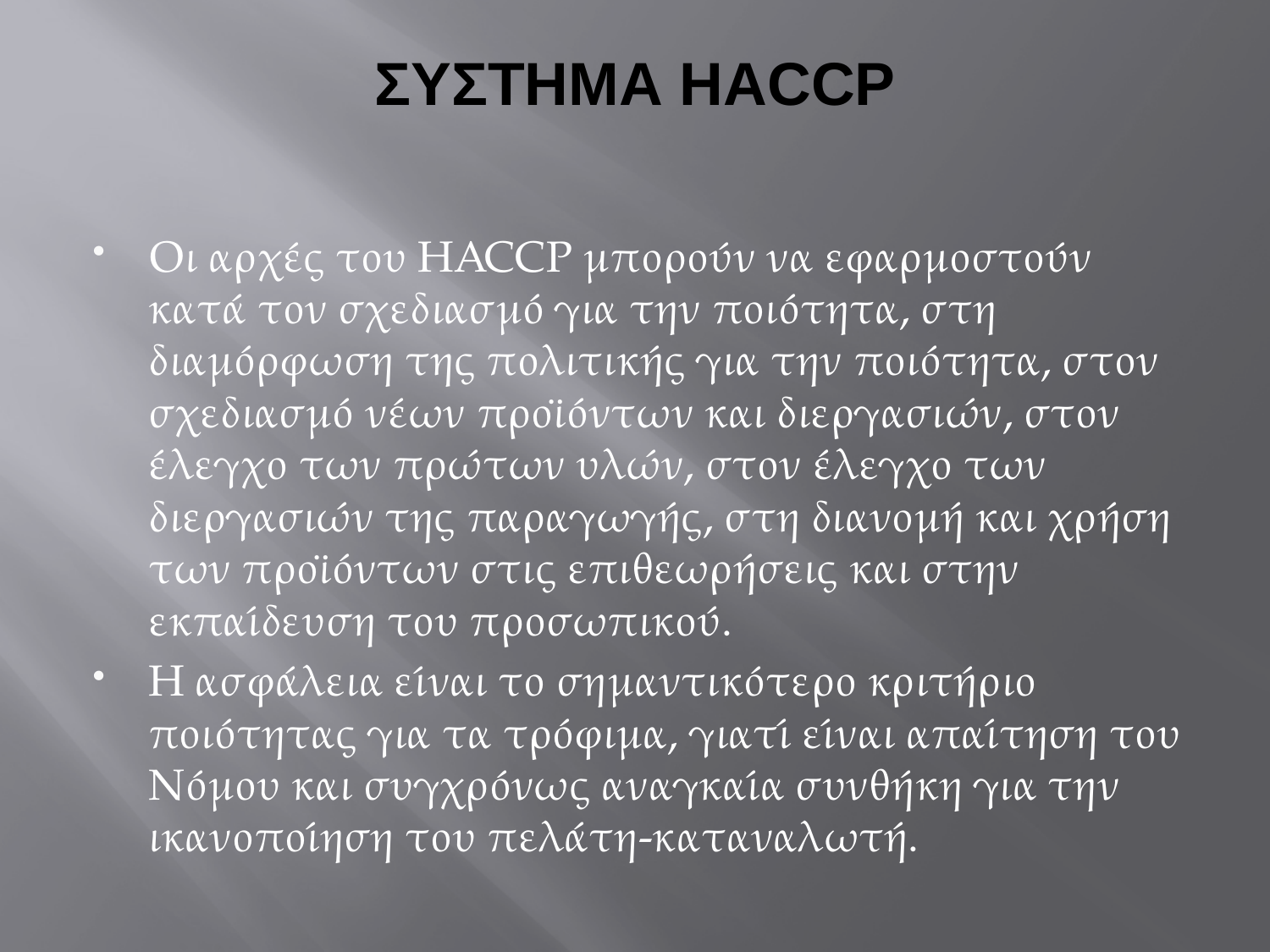

# ΣΥΣΤΗΜΑ HACCP
Οι αρχές του HACCP μπορούν να εφαρμοστούν κατά τον σχεδιασμό για την ποιότητα, στη διαμόρφωση της πολιτικής για την ποιότητα, στον σχεδιασμό νέων προϊόντων και διεργασιών, στον έλεγχο των πρώτων υλών, στον έλεγχο των διεργασιών της παραγωγής, στη διανομή και χρήση των προϊόντων στις επιθεωρήσεις και στην εκπαίδευση του προσωπικού.
Η ασφάλεια είναι το σημαντικότερο κριτήριο ποιότητας για τα τρόφιμα, γιατί είναι απαίτηση του Νόμου και συγχρόνως αναγκαία συνθήκη για την ικανοποίηση του πελάτη-καταναλωτή.